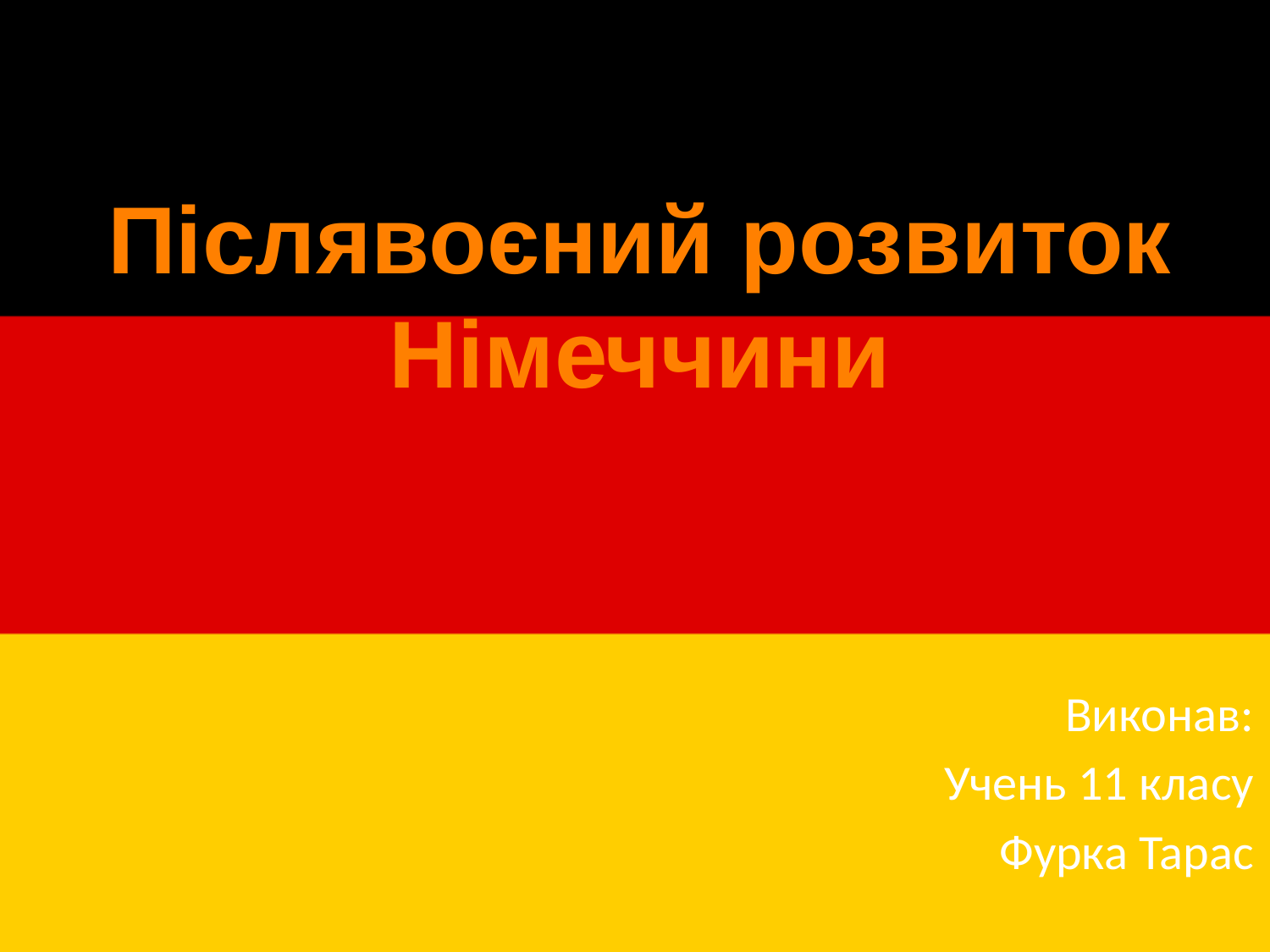

# Післявоєний розвиток Німеччини
Виконав:
Учень 11 класу
Фурка Тарас